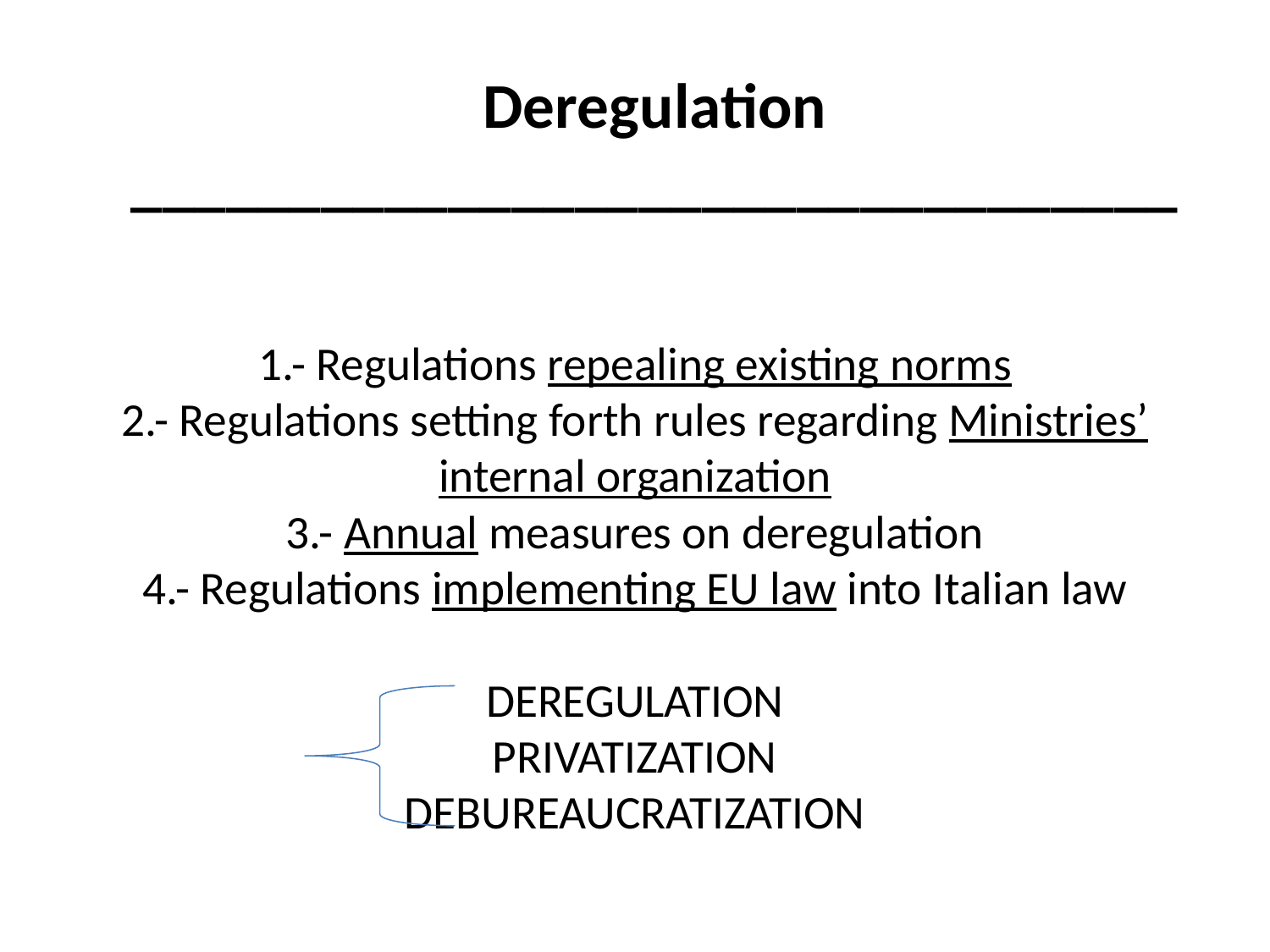

Deregulation
_________________________________
# 1.- Regulations repealing existing norms 2.- Regulations setting forth rules regarding Ministries’ internal organization 3.- Annual measures on deregulation 4.- Regulations implementing EU law into Italian law DEREGULATION PRIVATIZATION DEBUREAUCRATIZATION